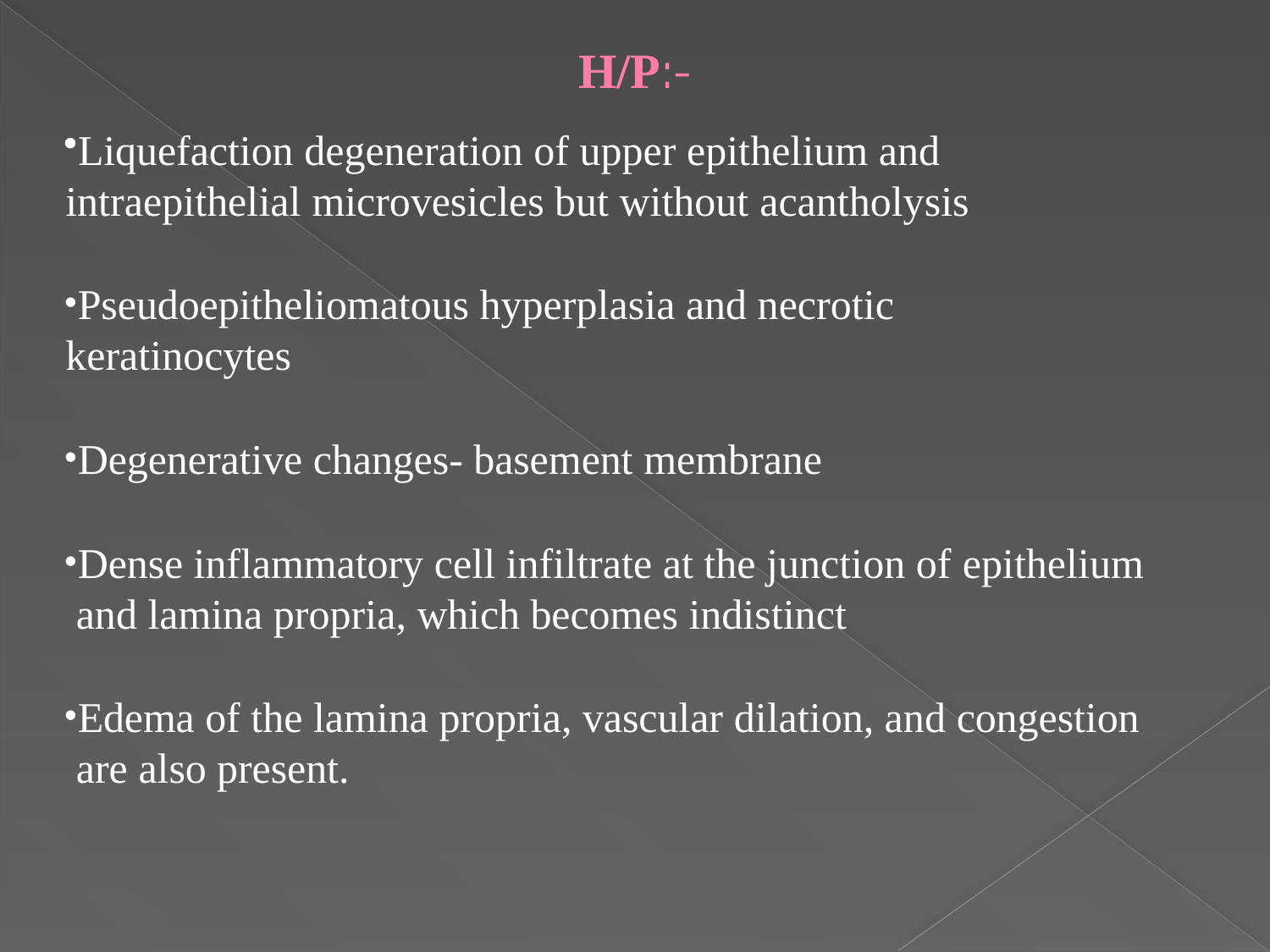

# H/P:-
Liquefaction degeneration of upper epithelium and  intraepithelial microvesicles but without acantholysis

Pseudoepitheliomatous hyperplasia and necrotic keratinocytes

Degenerative changes- basement membrane

Dense inflammatory cell infiltrate at the junction of epithelium  and lamina propria, which becomes indistinct

Edema of the lamina propria, vascular dilation, and congestion  are also present.